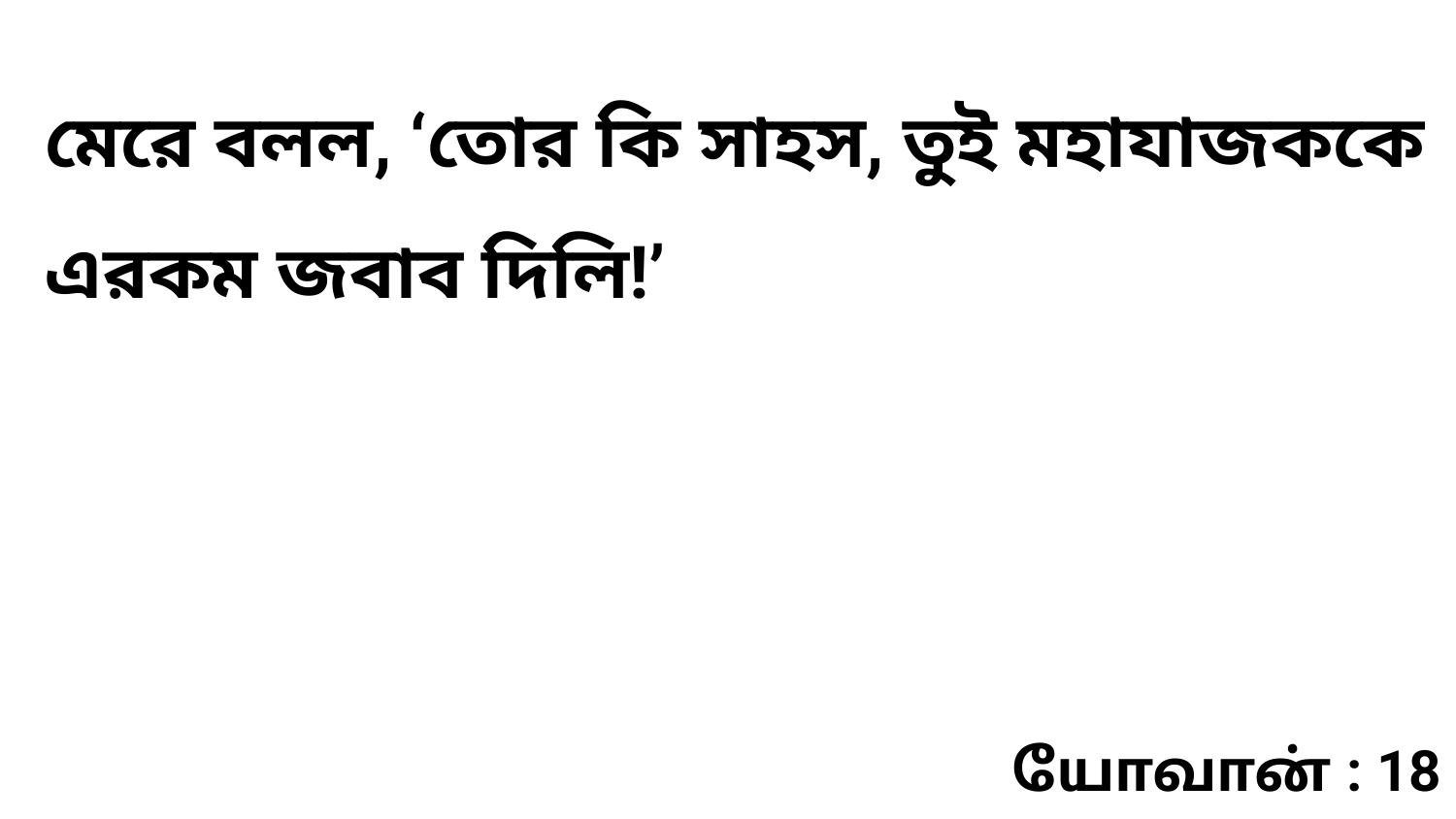

মেরে বলল, ‘তোর কি সাহস, তুই মহাযাজককে এরকম জবাব দিলি!’
யோவான் : 18